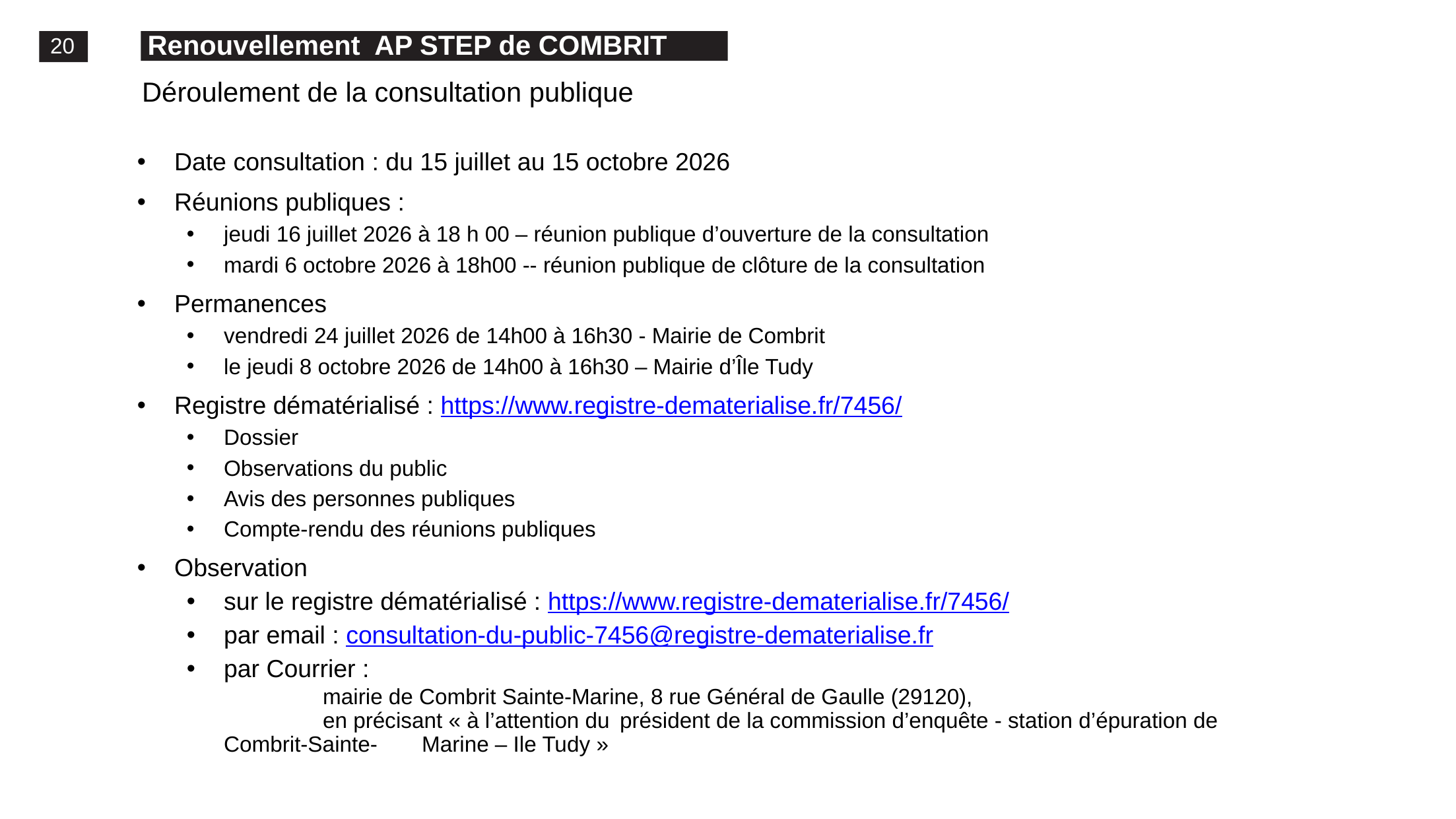

Déroulement de la consultation publique
Date consultation : du 15 juillet au 15 octobre 2026
Réunions publiques :
jeudi 16 juillet 2026 à 18 h 00 – réunion publique d’ouverture de la consultation
mardi 6 octobre 2026 à 18h00 -- réunion publique de clôture de la consultation
Permanences
vendredi 24 juillet 2026 de 14h00 à 16h30 - Mairie de Combrit
le jeudi 8 octobre 2026 de 14h00 à 16h30 – Mairie d’Île Tudy
Registre dématérialisé : https://www.registre-dematerialise.fr/7456/
Dossier
Observations du public
Avis des personnes publiques
Compte-rendu des réunions publiques
Observation
sur le registre dématérialisé : https://www.registre-dematerialise.fr/7456/
par email : consultation-du-public-7456@registre-dematerialise.fr
par Courrier :
	mairie de Combrit Sainte-Marine, 8 rue Général de Gaulle (29120),
	en précisant « à l’attention du 	président de la commission d’enquête - station d’épuration de Combrit-Sainte-	Marine – Ile Tudy »